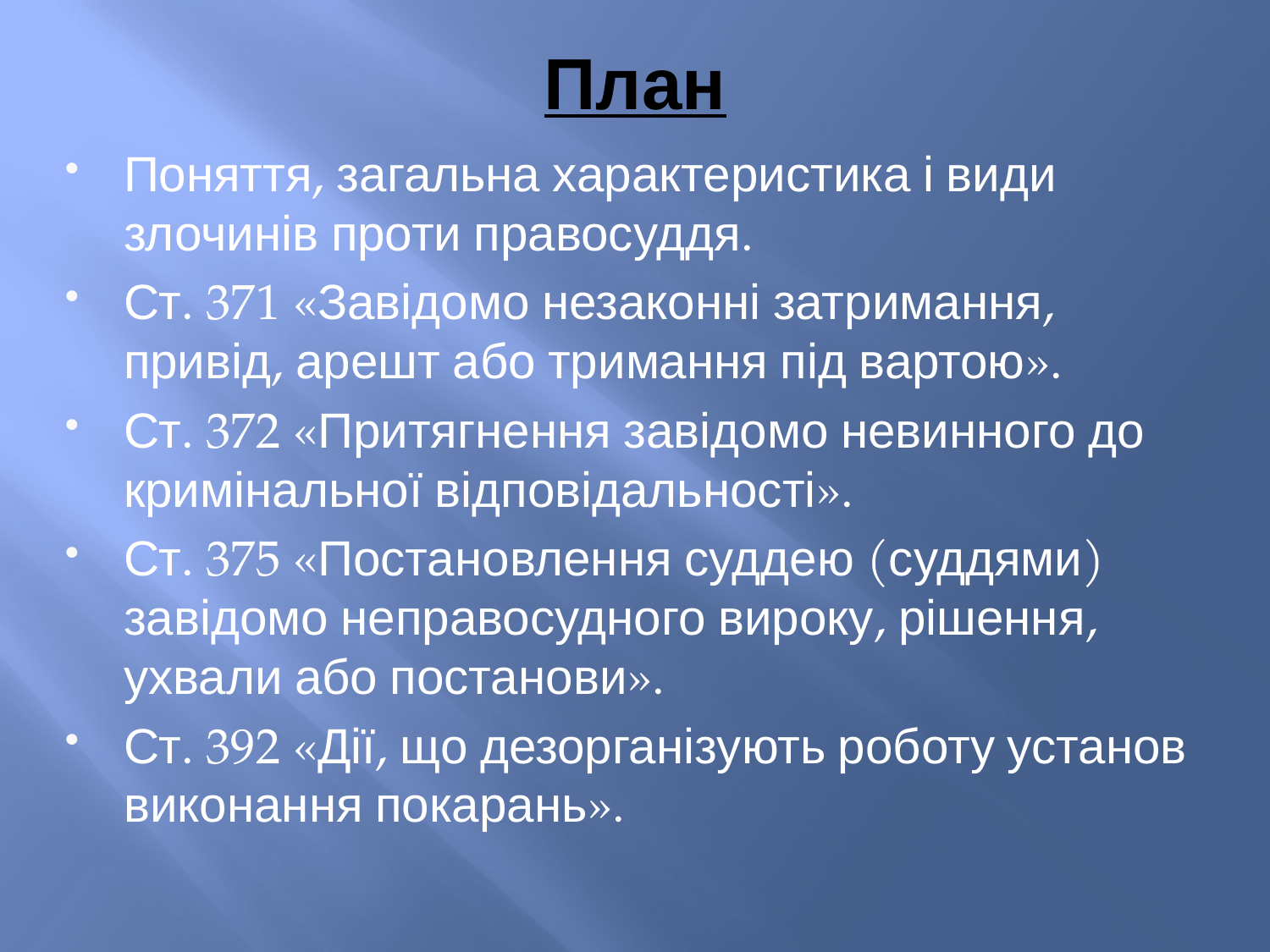

# План
Поняття, загальна характеристика і види злочинів проти правосуддя.
Ст. 371 «Завідомо незаконні затримання, привід, арешт або тримання під вартою».
Ст. 372 «Притягнення завідомо невинного до кримінальної відповідальності».
Ст. 375 «Постановлення суддею (суддями) завідомо неправосудного вироку, рішення, ухвали або постанови».
Ст. 392 «Дії, що дезорганізують роботу установ виконання покарань».